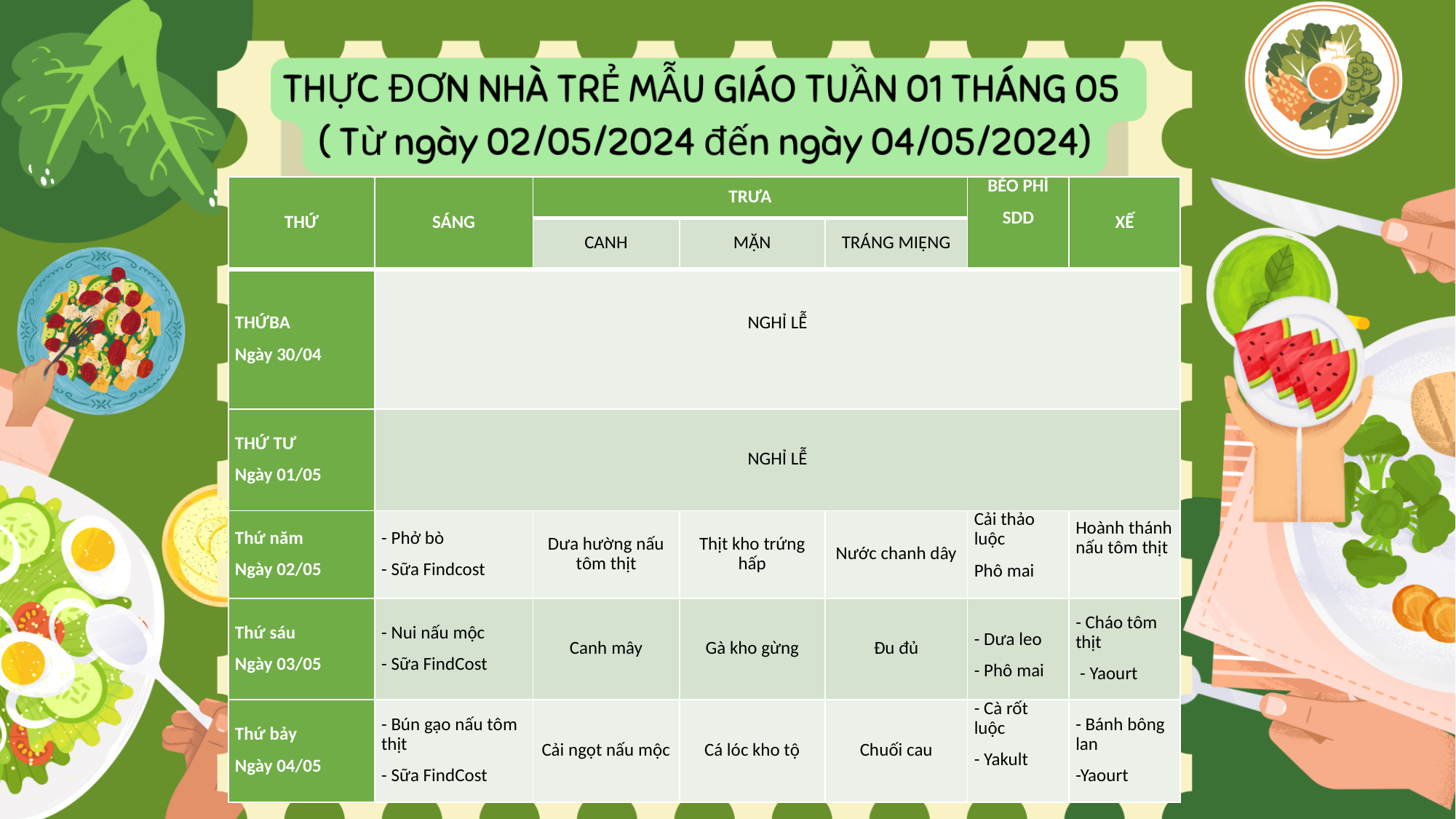

| THỨ | SÁNG | TRƯA |  |  | BÉO PHÌ SDD | XẾ |
| --- | --- | --- | --- | --- | --- | --- |
|  |  | CANH | MẶN | TRÁNG MIỆNG |  |  |
| THỨBA Ngày 30/04 | NGHỈ LỄ |  |  |  |  |  |
| THỨ TƯ Ngày 01/05 | NGHỈ LỄ |  |  |  |  |  |
| Thứ năm Ngày 02/05 | - Phở bò - Sữa Findcost | Dưa hường nấu tôm thịt | Thịt kho trứng hấp | Nước chanh dây | Cải thảo luộc Phô mai | Hoành thánh nấu tôm thịt |
| Thứ sáu Ngày 03/05 | - Nui nấu mộc - Sữa FindCost | Canh mây | Gà kho gừng | Đu đủ | - Dưa leo - Phô mai | - Cháo tôm thịt - Yaourt |
| Thứ bảy Ngày 04/05 | - Bún gạo nấu tôm thịt - Sữa FindCost | Cải ngọt nấu mộc | Cá lóc kho tộ | Chuối cau | - Cà rốt luộc - Yakult | - Bánh bông lan -Yaourt |